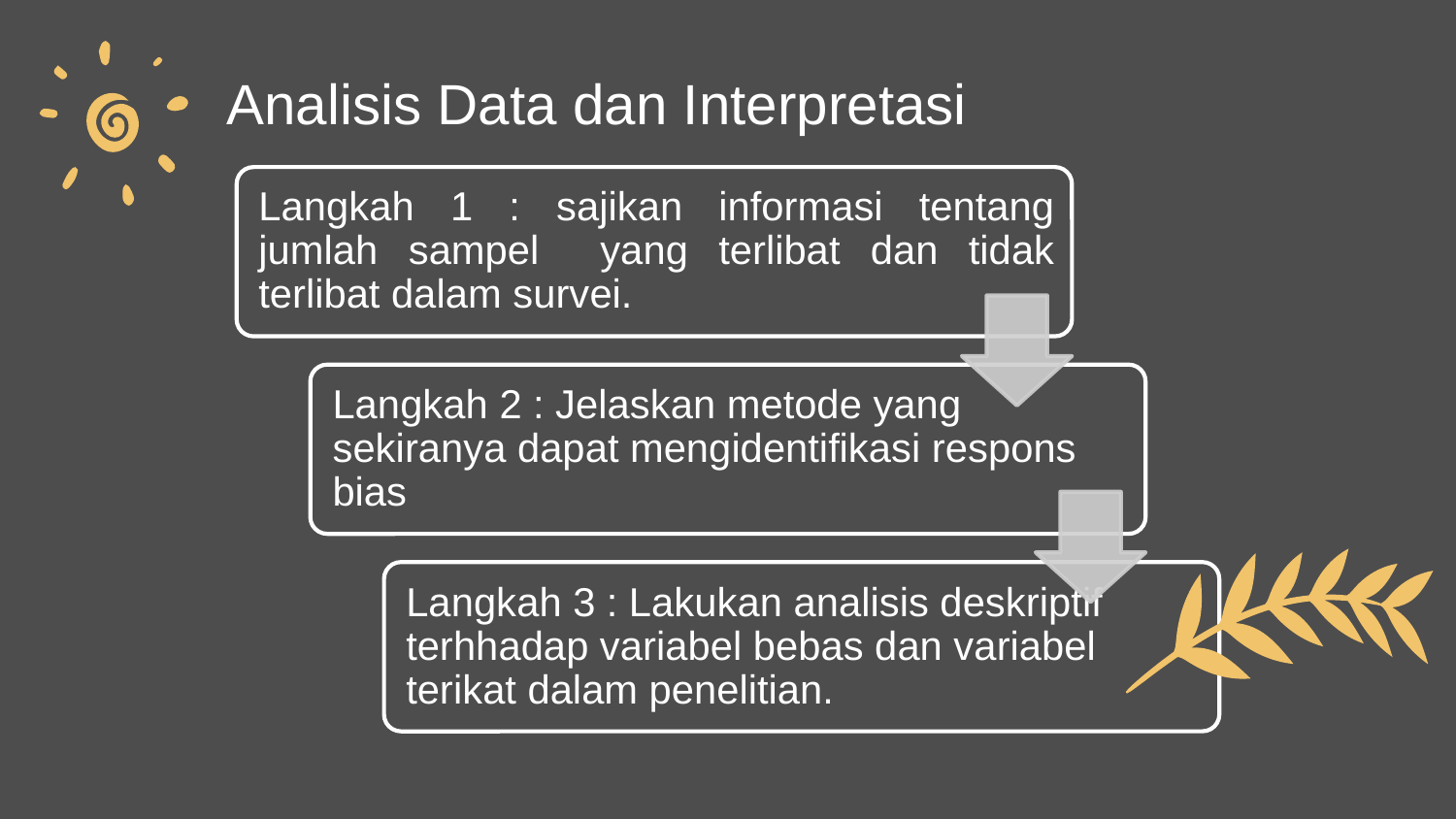

# Analisis Data dan Interpretasi
Langkah 1 : sajikan informasi tentang jumlah sampel  yang terlibat dan tidak terlibat dalam survei.
Langkah 2 : Jelaskan metode yang sekiranya dapat mengidentifikasi respons bias
Langkah 3 : Lakukan analisis deskriptif terhhadap variabel bebas dan variabel terikat dalam penelitian.